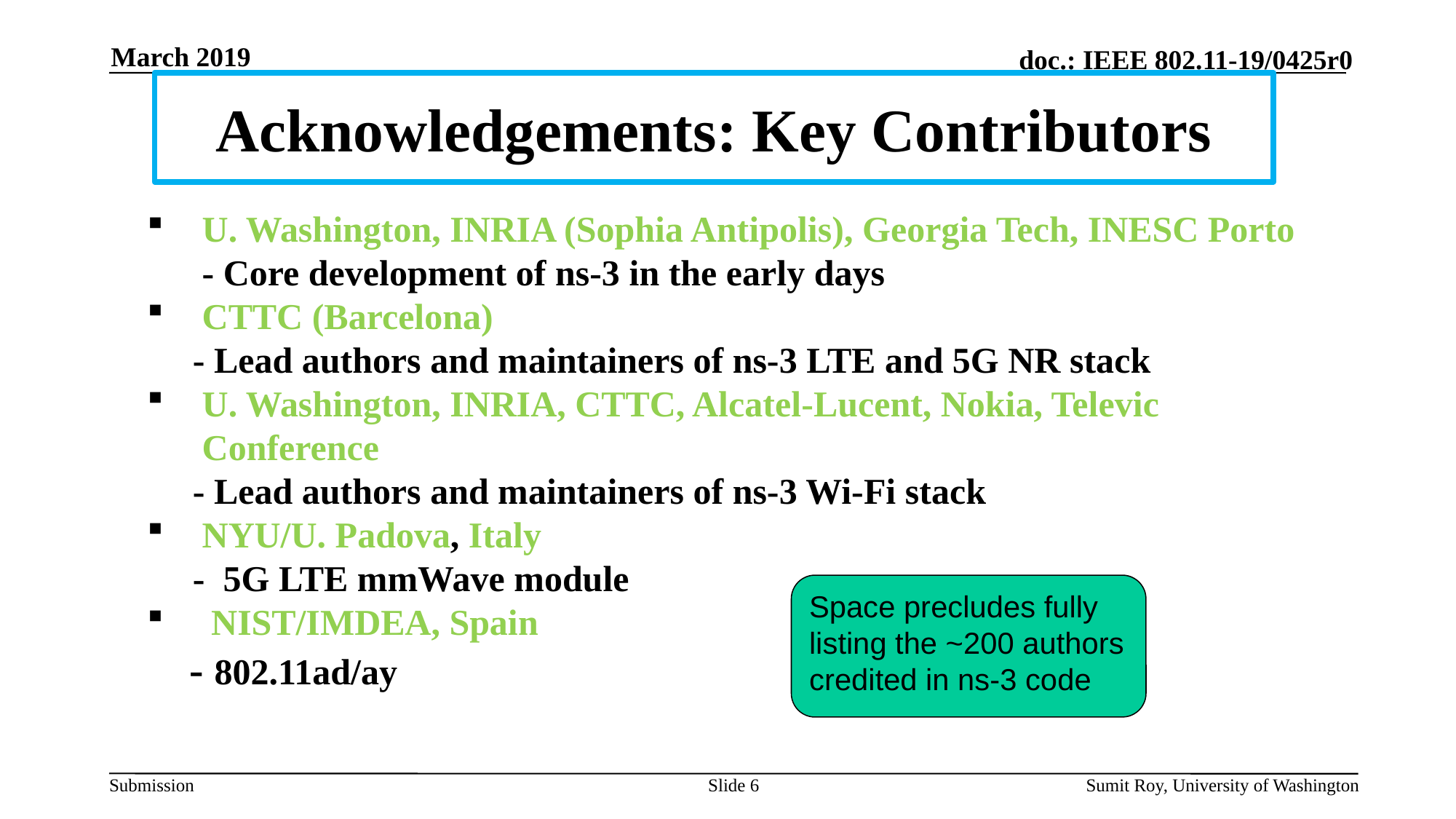

March 2019
# Acknowledgements: Key Contributors
U. Washington, INRIA (Sophia Antipolis), Georgia Tech, INESC Porto
      - Core development of ns-3 in the early days
CTTC (Barcelona)
     - Lead authors and maintainers of ns-3 LTE and 5G NR stack
U. Washington, INRIA, CTTC, Alcatel-Lucent, Nokia, Televic Conference
     - Lead authors and maintainers of ns-3 Wi-Fi stack
NYU/U. Padova, Italy
     -  5G LTE mmWave module
 NIST/IMDEA, Spain
    - 802.11ad/ay
Space precludes fully listing the ~200 authors credited in ns-3 code
Slide 6
Sumit Roy, University of Washington